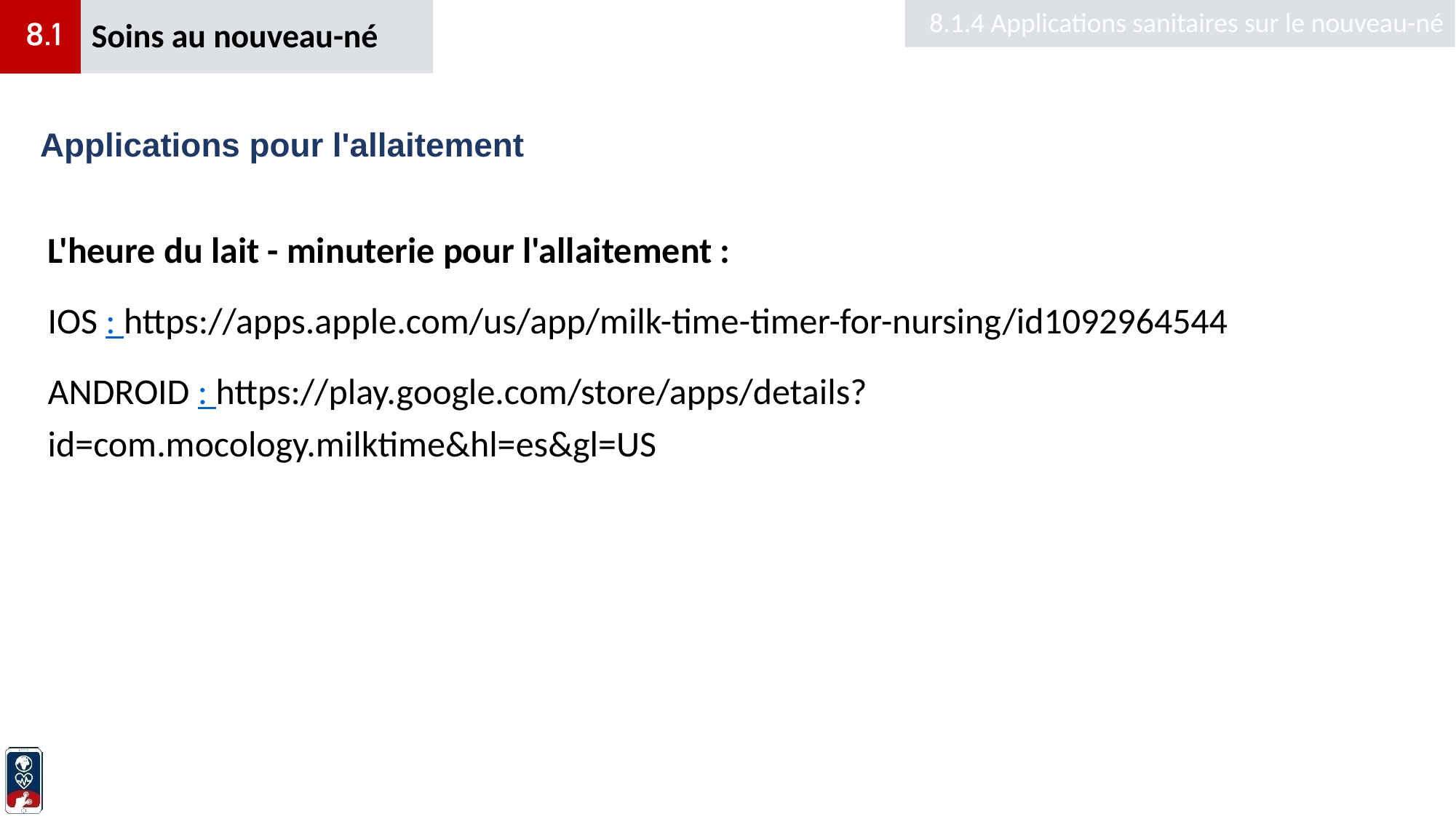

Soins au nouveau-né
8.1.4 Applications sanitaires sur le nouveau-né
8.1
6
# Applications pour l'allaitement
L'heure du lait - minuterie pour l'allaitement :
IOS : https://apps.apple.com/us/app/milk-time-timer-for-nursing/id1092964544
ANDROID : https://play.google.com/store/apps/details?id=com.mocology.milktime&hl=es&gl=US